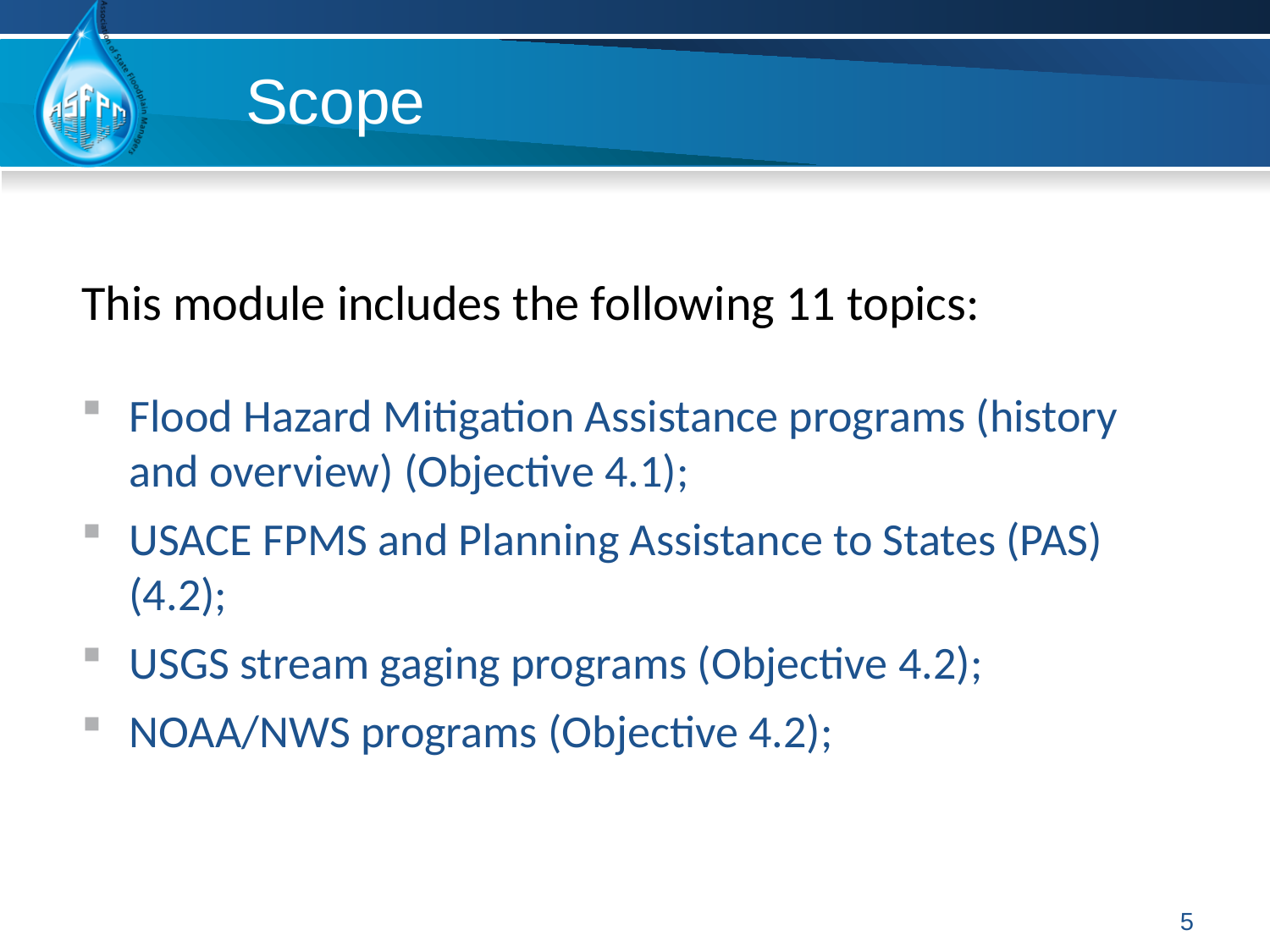

# Scope

This module includes the following 11 topics:

Flood Hazard Mitigation Assistance programs (history and overview) (Objective 4.1);
USACE FPMS and Planning Assistance to States (PAS) (4.2);
USGS stream gaging programs (Objective 4.2);
NOAA/NWS programs (Objective 4.2);

5